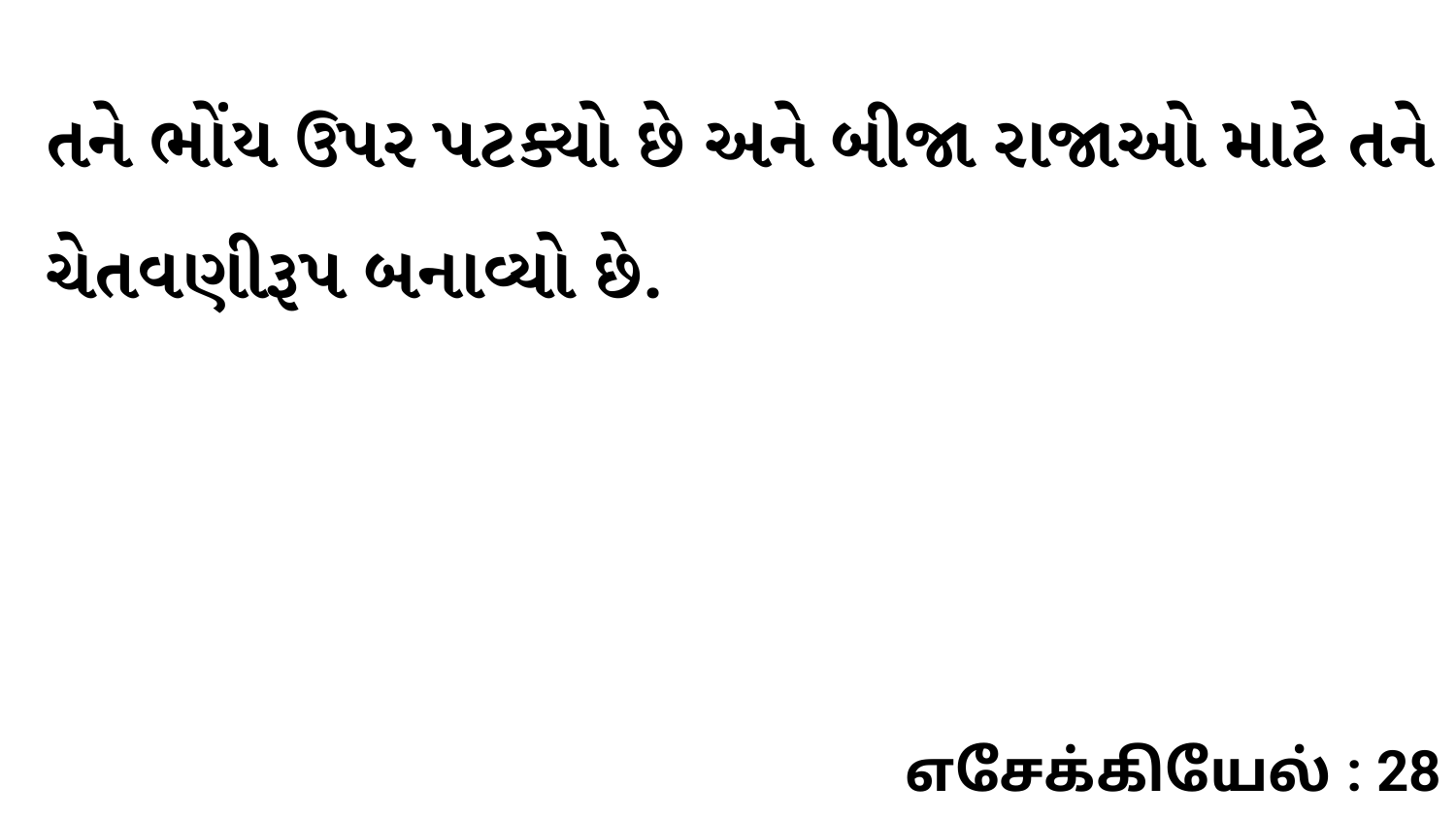

તને ભોંય ઉપર પટક્યો છે અને બીજા રાજાઓ માટે તને ચેતવણીરૂપ બનાવ્યો છે.
எசேக்கியேல் : 28